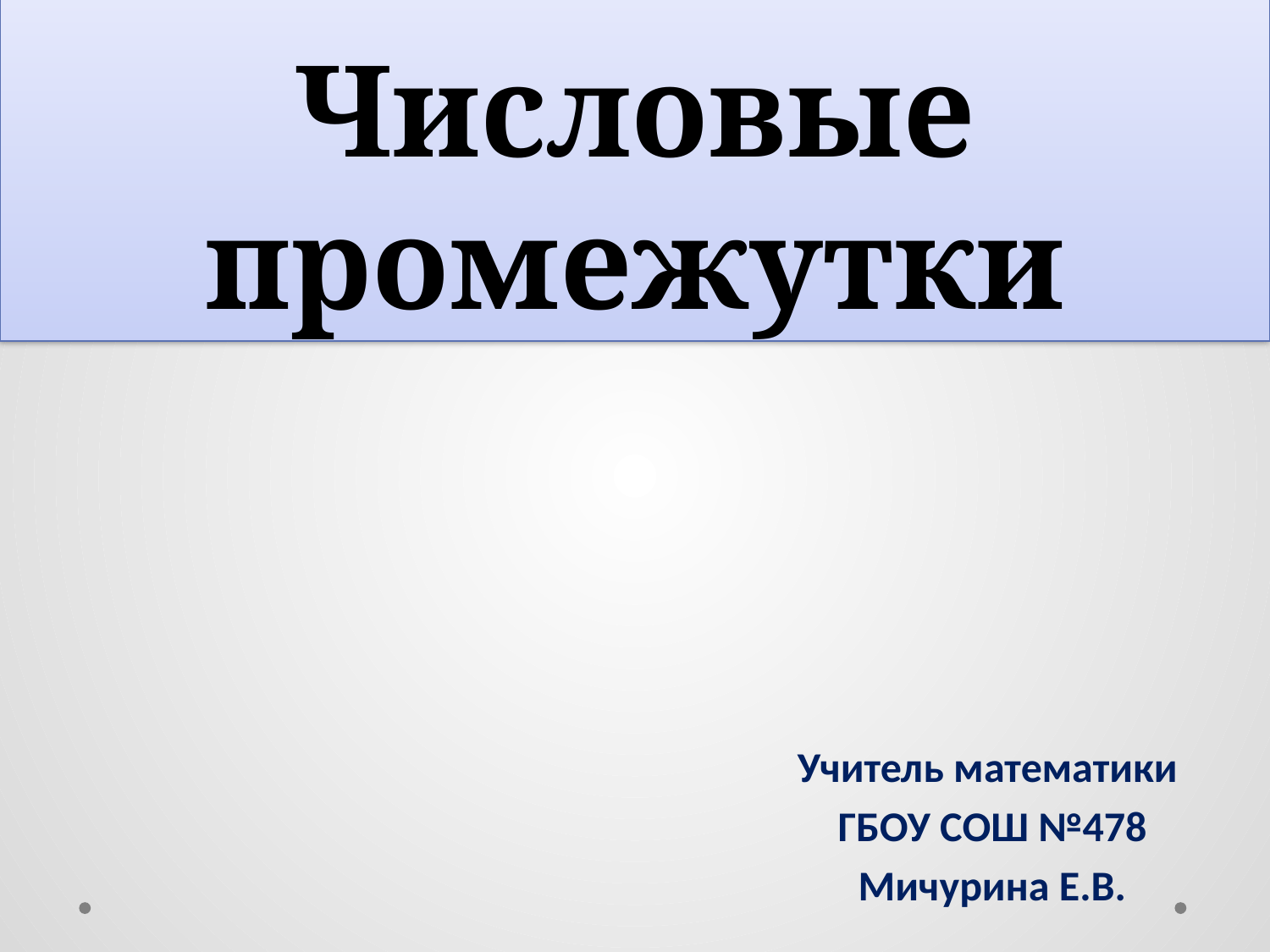

# Числовые промежутки
Учитель математики
ГБОУ СОШ №478
Мичурина Е.В.